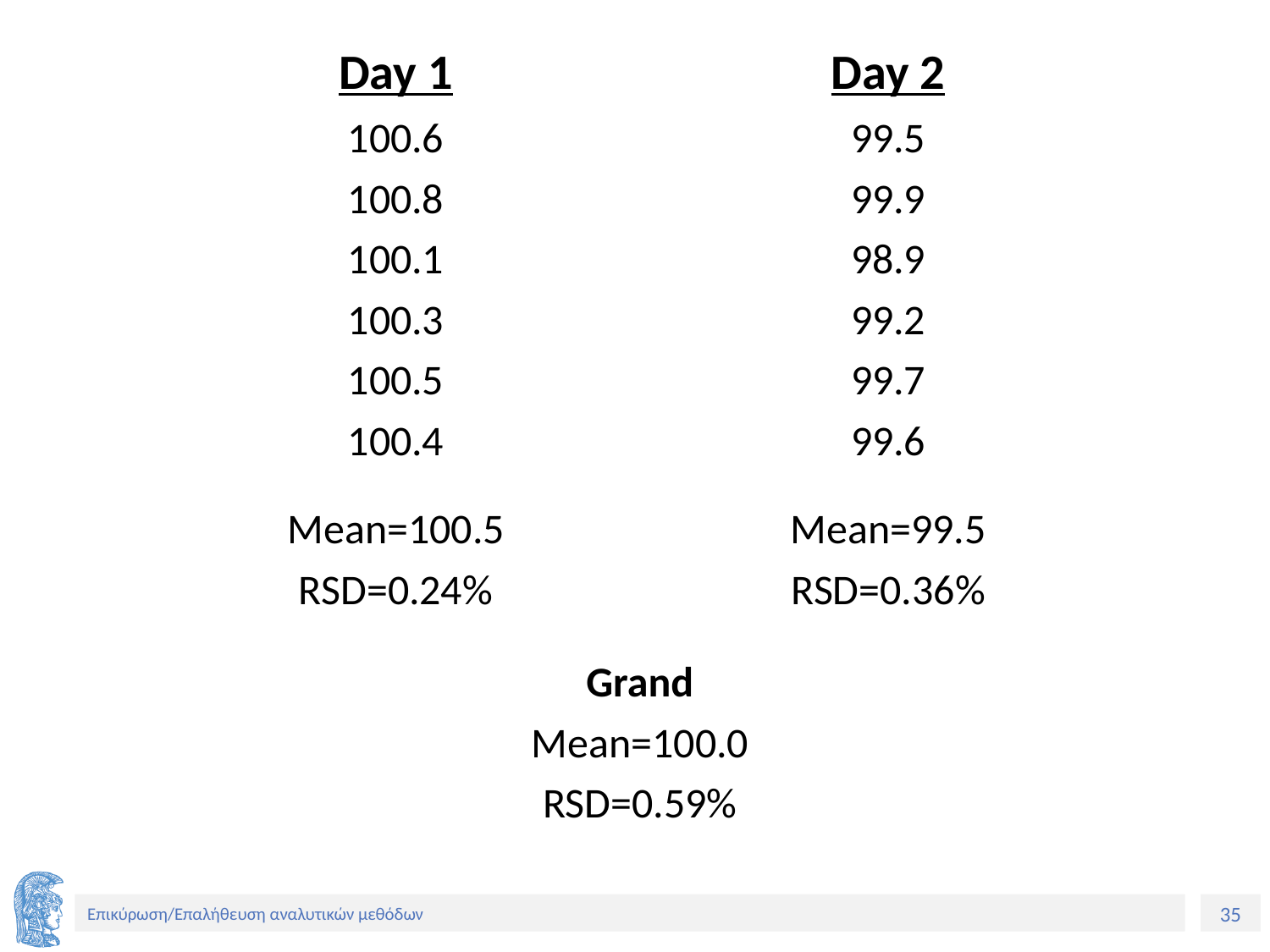

| Day 1 |  | Day 2 |
| --- | --- | --- |
| 100.6 |  | 99.5 |
| 100.8 |  | 99.9 |
| 100.1 |  | 98.9 |
| 100.3 |  | 99.2 |
| 100.5 |  | 99.7 |
| 100.4 |  | 99.6 |
|  |  |  |
| Mean=100.5 |  | Mean=99.5 |
| RSD=0.24% |  | RSD=0.36% |
|  |  |  |
| Grand |  |  |
| Mean=100.0 |  |  |
| RSD=0.59% |  |  |